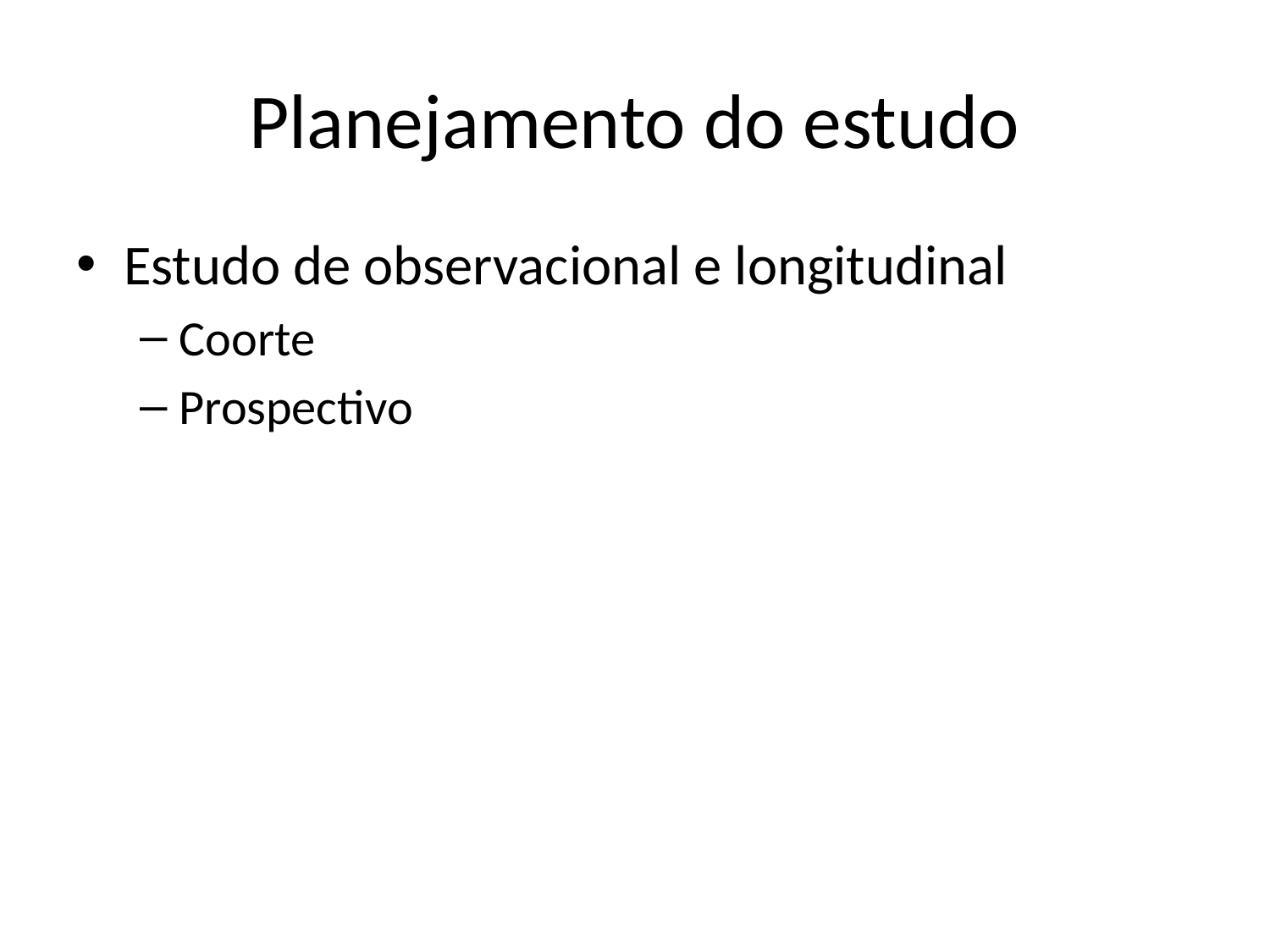

# Planejamento do estudo
Estudo de observacional e longitudinal
Coorte
Prospectivo